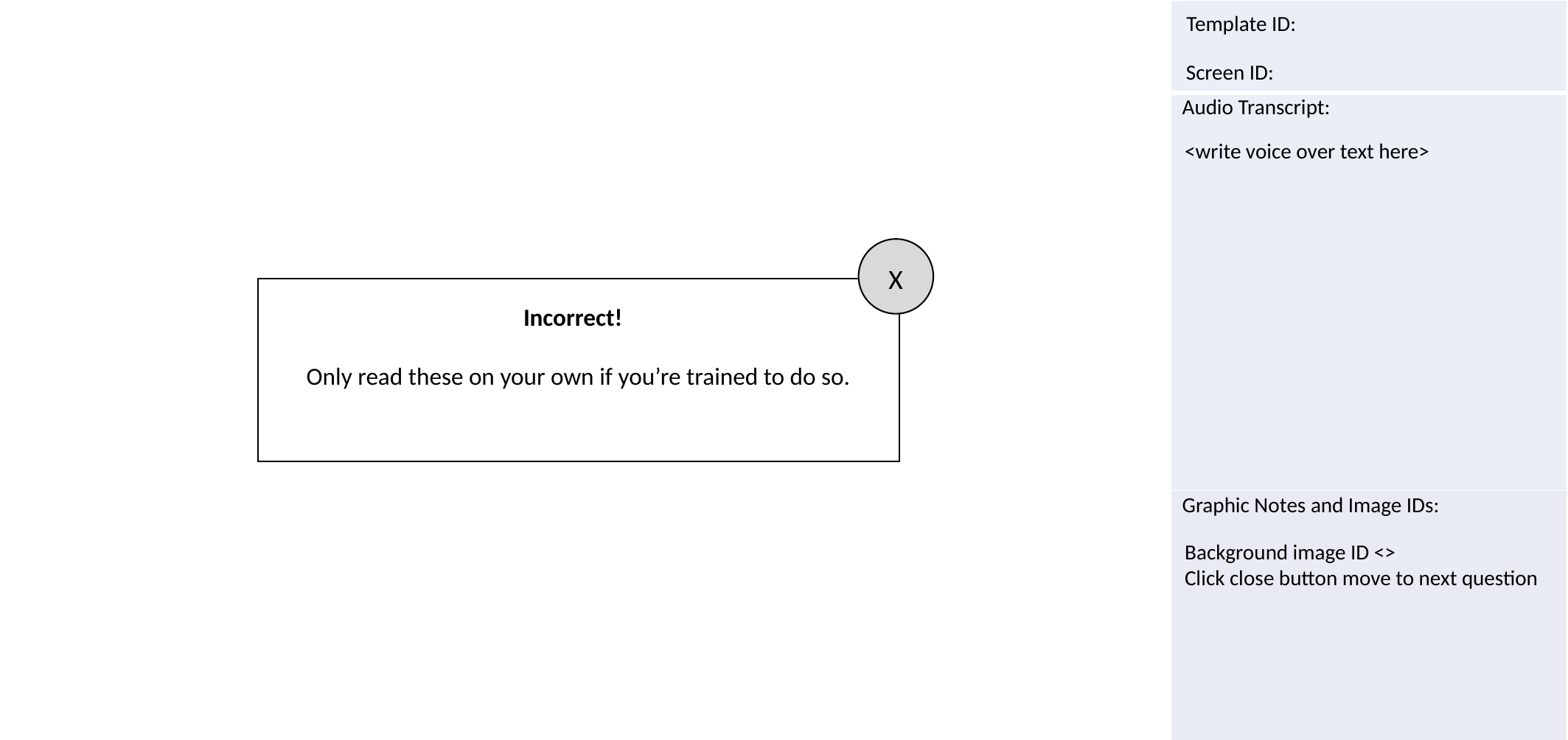

<write voice over text here>

X
Incorrect!

Only read these on your own if you’re trained to do so.
Background image ID <>
Click close button move to next question